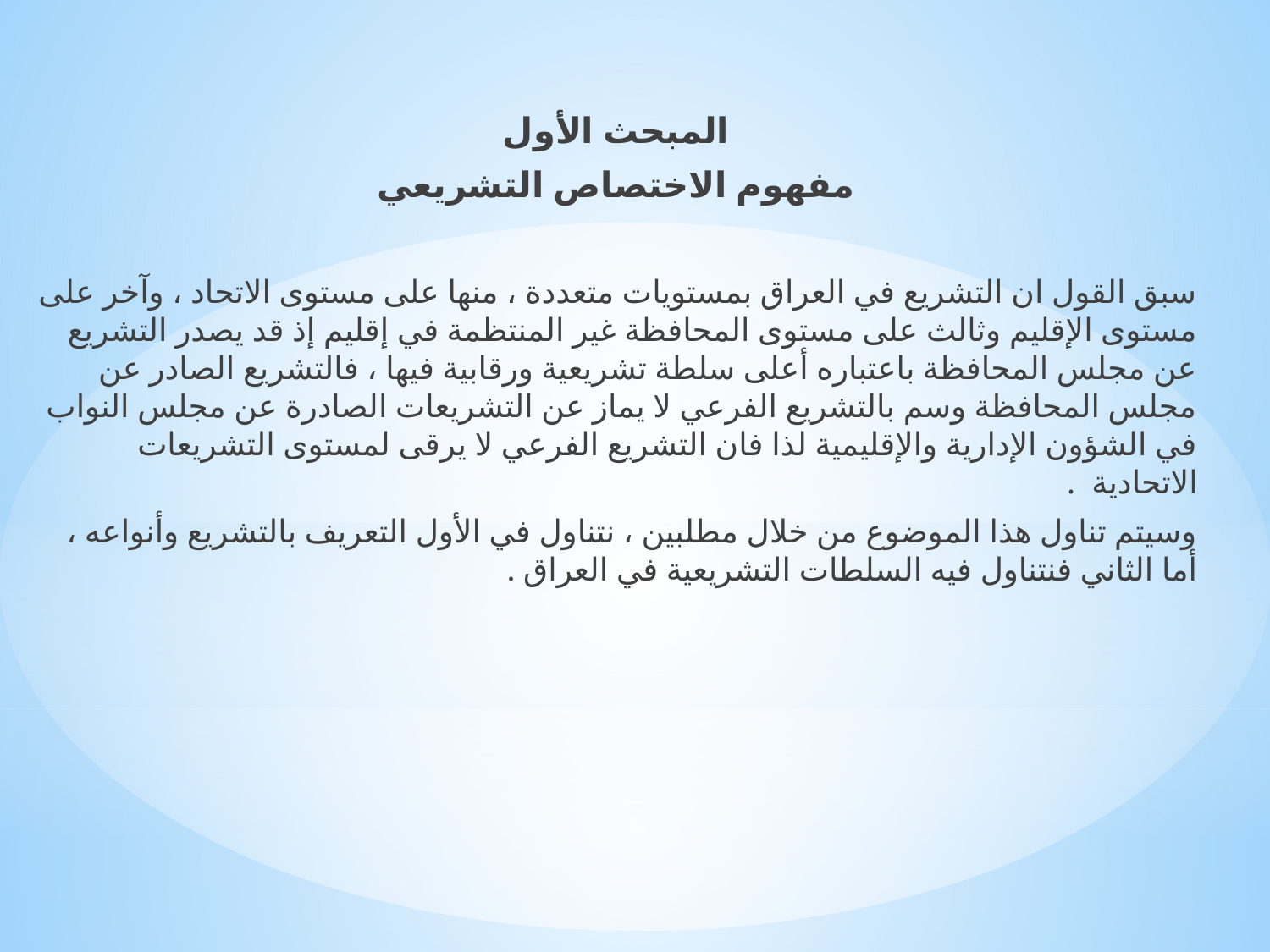

المبحث الأول
مفهوم الاختصاص التشريعي

سبق القول ان التشريع في العراق بمستويات متعددة ، منها على مستوى الاتحاد ، وآخر على مستوى الإقليم وثالث على مستوى المحافظة غير المنتظمة في إقليم إذ قد يصدر التشريع عن مجلس المحافظة باعتباره أعلى سلطة تشريعية ورقابية فيها ، فالتشريع الصادر عن مجلس المحافظة وسم بالتشريع الفرعي لا يماز عن التشريعات الصادرة عن مجلس النواب في الشؤون الإدارية والإقليمية لذا فان التشريع الفرعي لا يرقى لمستوى التشريعات الاتحادية  .
وسيتم تناول هذا الموضوع من خلال مطلبين ، نتناول في الأول التعريف بالتشريع وأنواعه ، أما الثاني فنتناول فيه السلطات التشريعية في العراق .